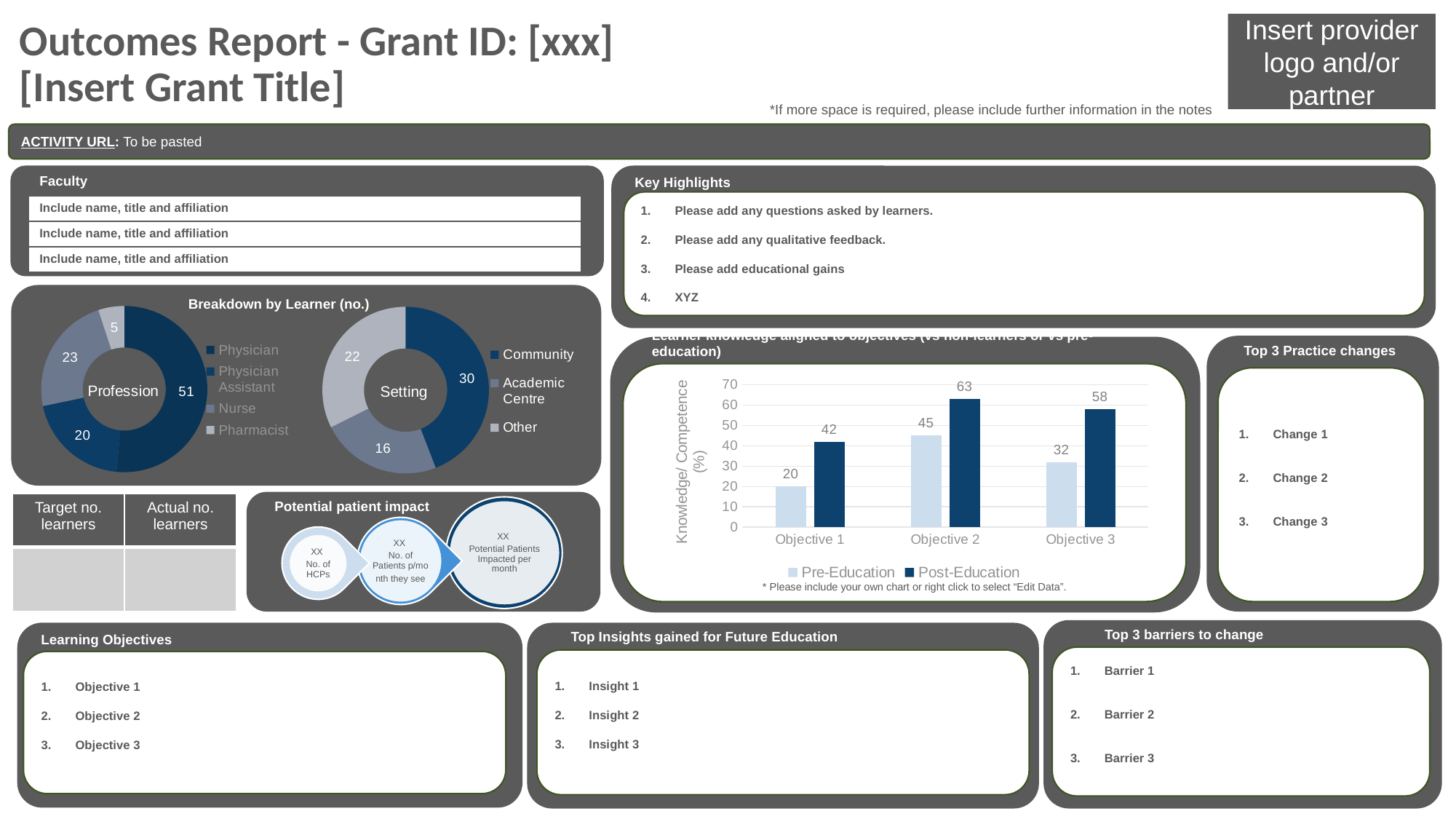

# Outcomes Report - Grant ID: [xxx] [Insert Grant Title]
Insert provider logo and/or partner
*If more space is required, please include further information in the notes
ACTIVITY URL: To be pasted
2

Key Highlights

| Faculty |
| --- |
| Include name, title and affiliation |
| Include name, title and affiliation |
| Include name, title and affiliation |
Please add any questions asked by learners.

Please add any qualitative feedback.

Please add educational gains

XYZ

### Chart:

| Category | Setting |
|---|---|
| Community | 30.0 |
| Academic Centre | 16.0 |
| Other | 22.0 |

### Chart: Profession

| Category | Setting |
|---|---|
| Physician | 51.0 |
| Physician Assistant | 20.0 |
| Nurse | 23.0 |
| Pharmacist | 5.0 |
Breakdown by Learner (no.)

Learner knowledge aligned to objectives (vs non-learners or vs pre-education)

Top 3 Practice changes

Change 1

Change 2

Change 3

### Chart

| Category | Pre-Education | Post-Education |
|---|---|---|
| Objective 1 | 20.0 | 42.0 |
| Objective 2 | 45.0 | 63.0 |
| Objective 3 | 32.0 | 58.0 |
XX
Potential Patients Impacted per month
XX
No. of Patients p/mo
nth they see
XX
No. of HCPs
Potential patient impact

| Target no. learners | Actual no. learners |
| --- | --- |
|  |  |
* Please include your own chart or right click to select “Edit Data”.

Top 3 barriers to change
Top Insights gained for Future Education

Learning Objectives
Barrier 1

Barrier 2

Barrier 3

Insight 1

Insight 2

Insight 3

Objective 1

Objective 2

Objective 3